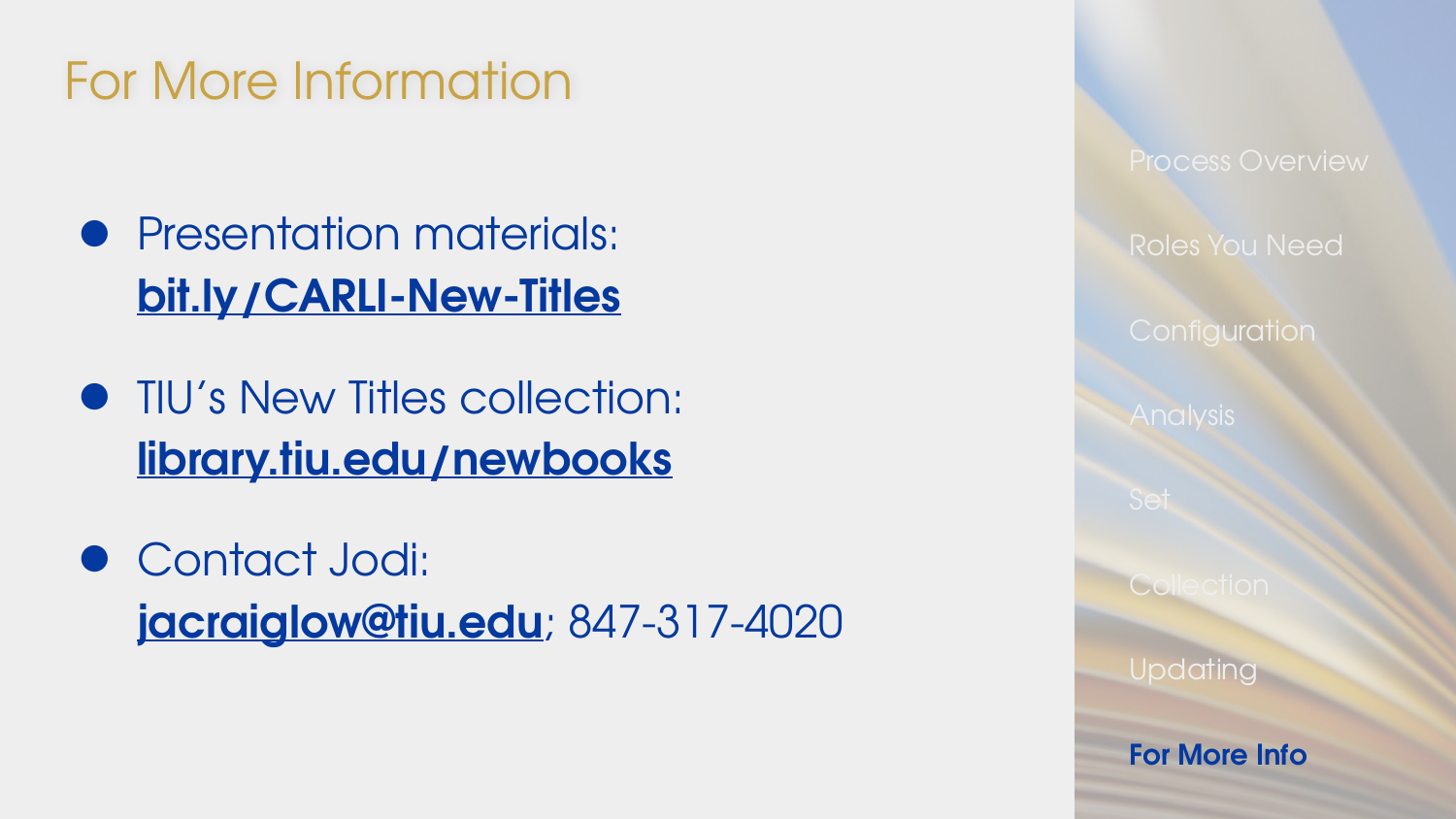

# For More Information
Process Overview
Roles You Need
Configuration
Analysis
Set
Collection
Updating
For More Info
Presentation materials:
bit.ly/CARLI-New-Titles
TIU’s New Titles collection:
library.tiu.edu/newbooks
Contact Jodi:
jacraiglow@tiu.edu; 847-317-4020